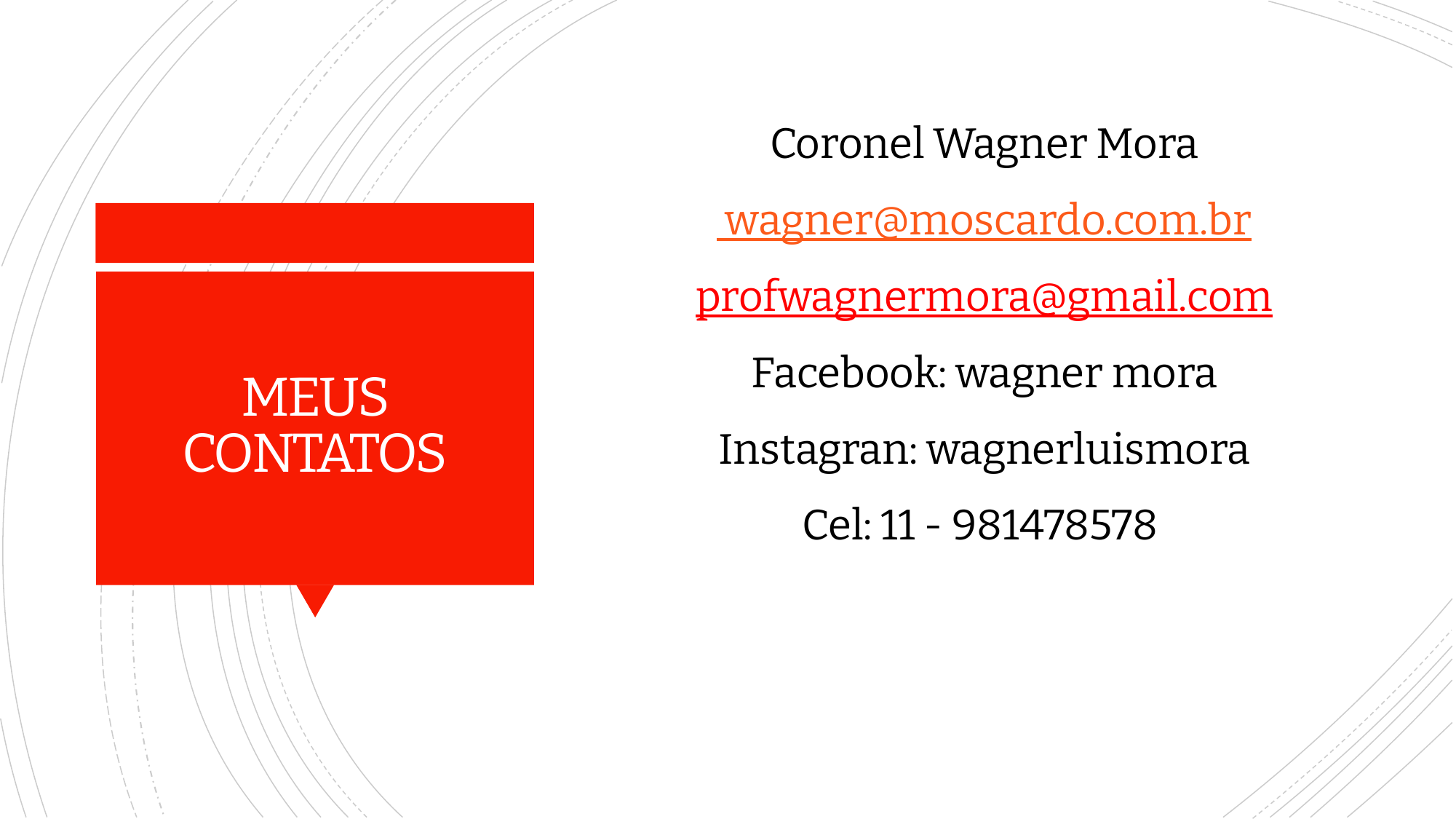

Coronel Wagner Mora
 wagner@moscardo.com.br
profwagnermora@gmail.com
Facebook: wagner mora
Instagran: wagnerluismora
Cel: 11 - 981478578

# MEUS CONTATOS